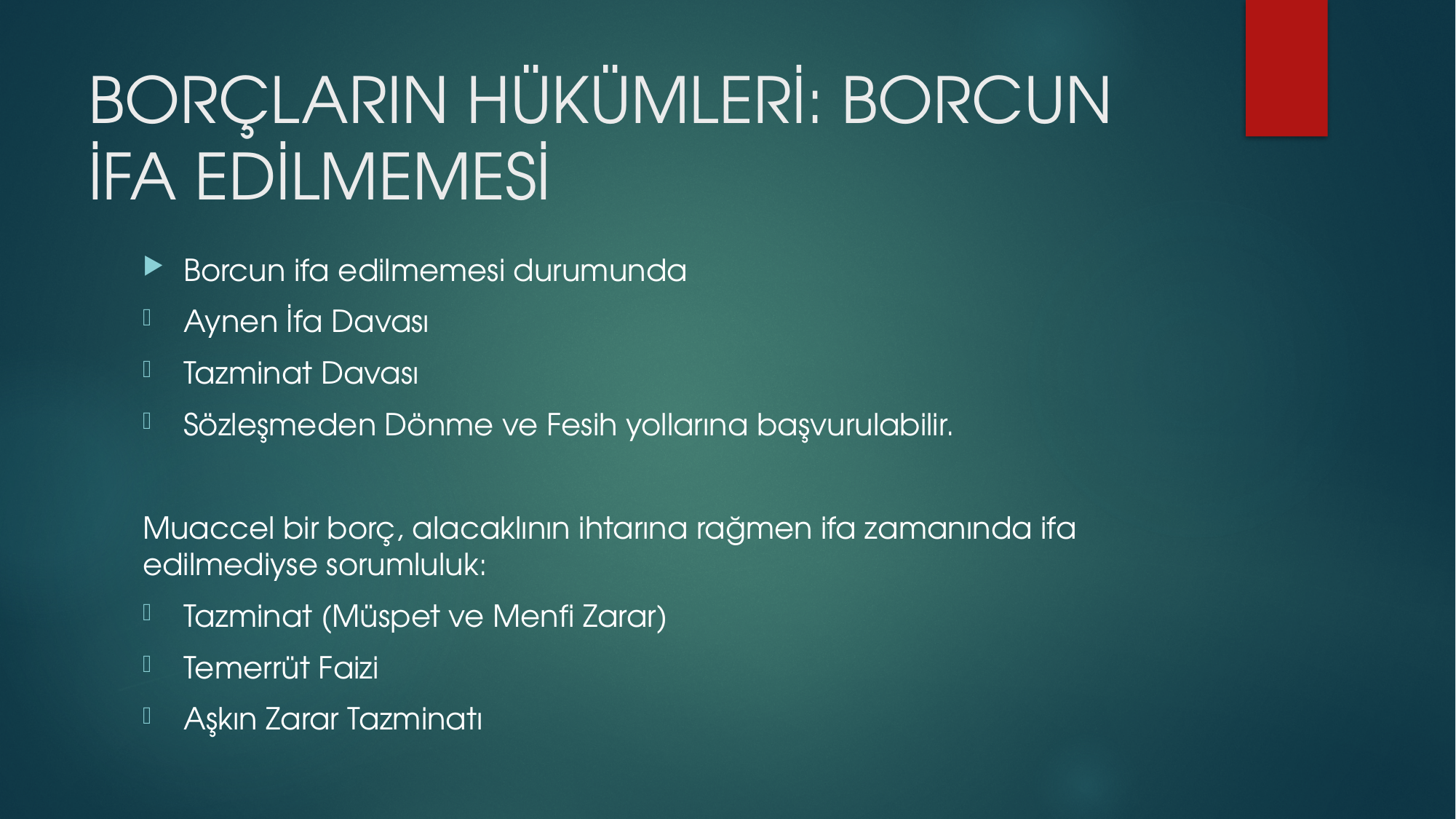

# BORÇLARIN HÜKÜMLERİ: BORCUN İFA EDİLMEMESİ
Borcun ifa edilmemesi durumunda
Aynen İfa Davası
Tazminat Davası
Sözleşmeden Dönme ve Fesih yollarına başvurulabilir.

Muaccel bir borç, alacaklının ihtarına rağmen ifa zamanında ifa edilmediyse sorumluluk:
Tazminat (Müspet ve Menfi Zarar)
Temerrüt Faizi
Aşkın Zarar Tazminatı